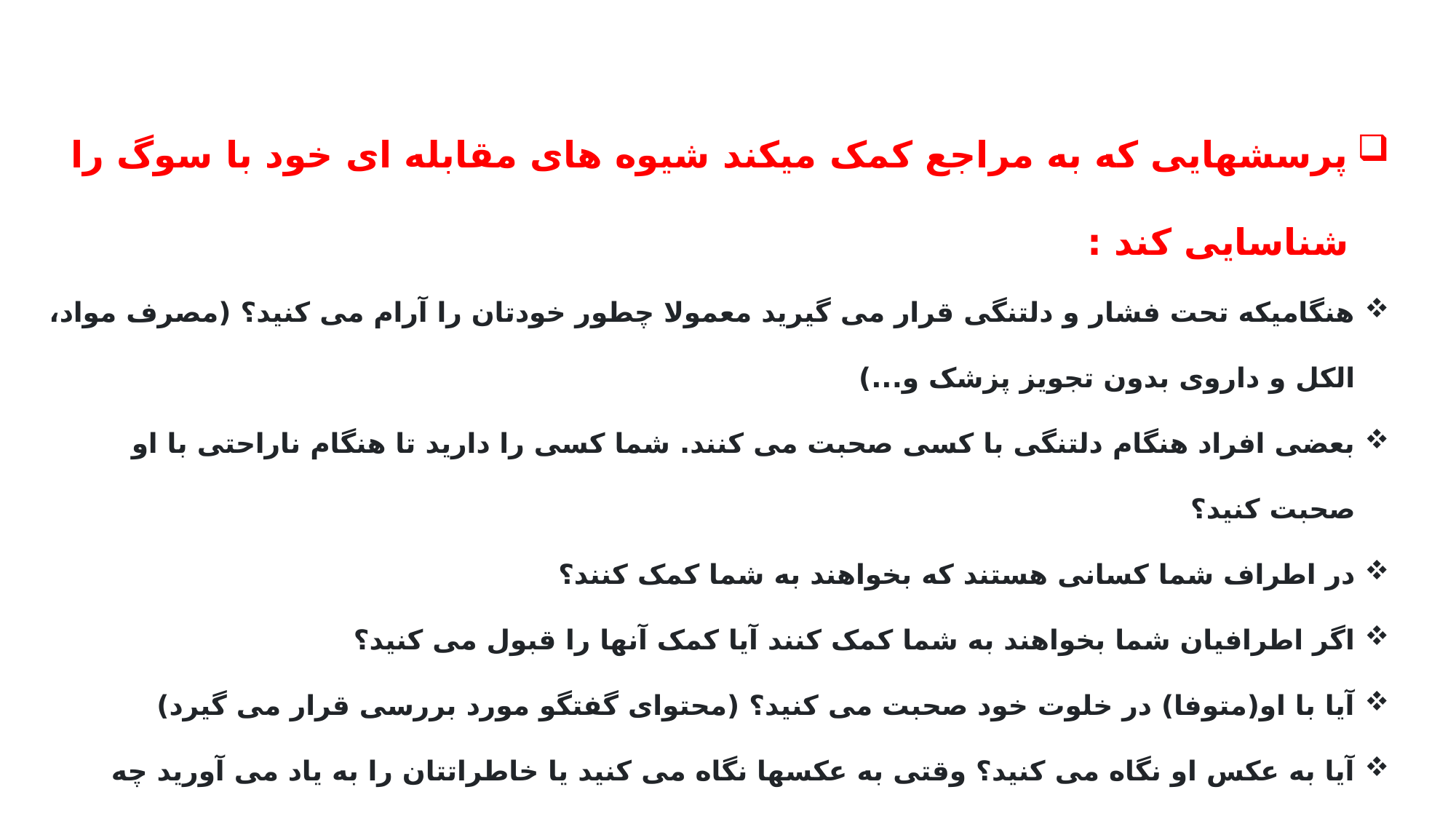

پرسشهایی که به مراجع کمک میکند شیوه های مقابله ای خود با سوگ را شناسایی کند :
هنگامیکه تحت فشار و دلتنگی قرار می گیرید معمولا چطور خودتان را آرام می کنید؟ (مصرف مواد، الکل و داروی بدون تجویز پزشک و...)
بعضی افراد هنگام دلتنگی با کسی صحبت می کنند. شما کسی را دارید تا هنگام ناراحتی با او صحبت کنید؟
در اطراف شما کسانی هستند که بخواهند به شما کمک کنند؟
اگر اطرافیان شما بخواهند به شما کمک کنند آیا کمک آنها را قبول می کنید؟
آیا با او(متوفا) در خلوت خود صحبت می کنید؟ (محتوای گفتگو مورد بررسی قرار می گیرد)
آیا به عکس او نگاه می کنید؟ وقتی به عکسها نگاه می کنید یا خاطراتتان را به یاد می آورید چه احساسی دارید؟
آیا یادآوری بعضی از خاطرات متوفا شادی یا خنده شما را سبب شده است؟ ( فعال کردن مکانیسمهای سالم مقابله ای)